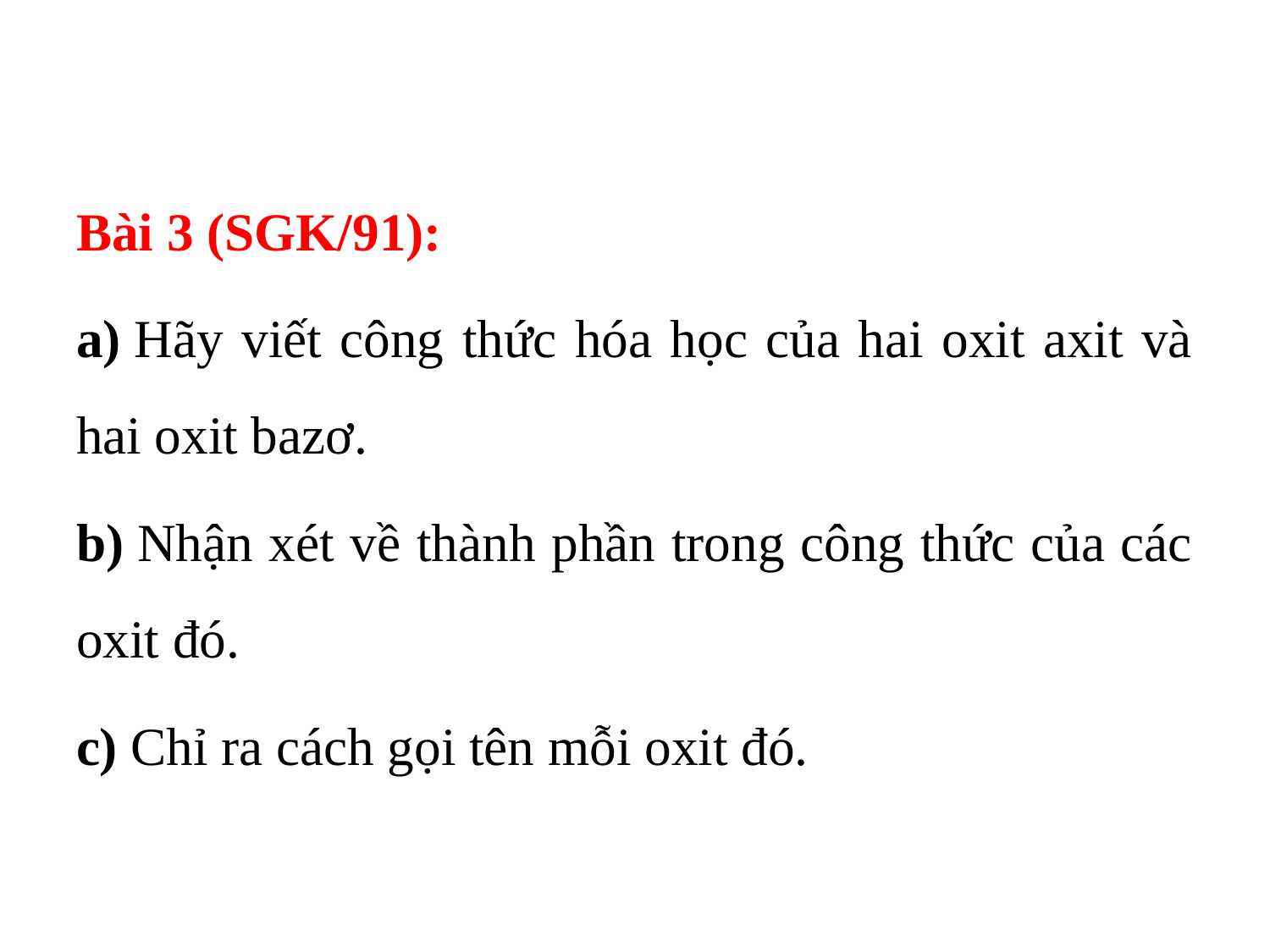

Bài 3 (SGK/91):
a) Hãy viết công thức hóa học của hai oxit axit và hai oxit bazơ.
b) Nhận xét về thành phần trong công thức của các oxit đó.
c) Chỉ ra cách gọi tên mỗi oxit đó.